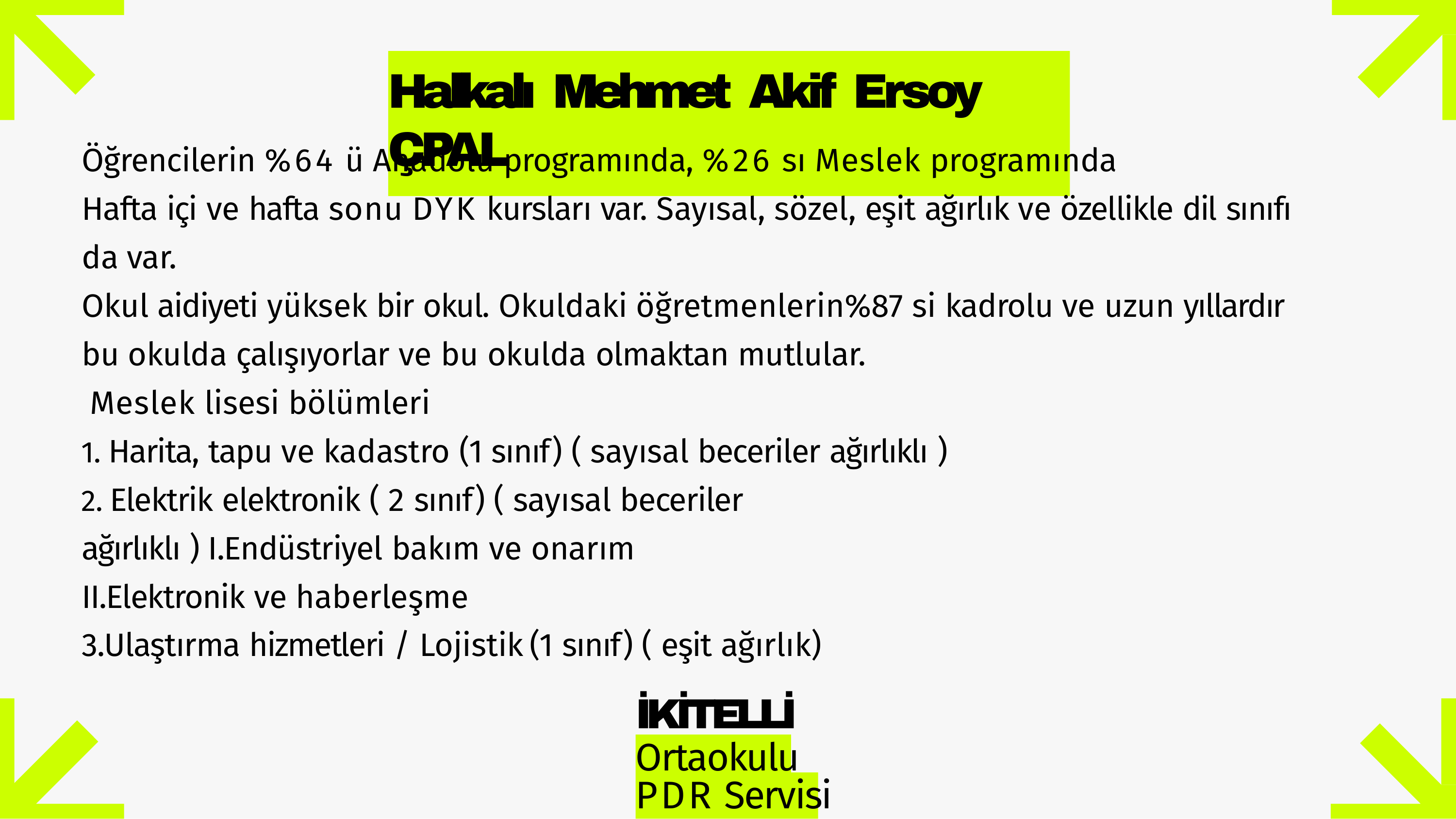

# Halkalı Mehmet Akif Ersoy ÇPAL
Öğrencilerin %64 ü Anadolu programında, %26 sı Meslek programında
Hafta içi ve hafta sonu DYK kursları var. Sayısal, sözel, eşit ağırlık ve özellikle dil sınıfı da var.
Okul aidiyeti yüksek bir okul. Okuldaki öğretmenlerin%87 si kadrolu ve uzun yıllardır bu okulda çalışıyorlar ve bu okulda olmaktan mutlular.
Meslek lisesi bölümleri
Harita, tapu ve kadastro (1 sınıf) ( sayısal beceriler ağırlıklı )
	Elektrik elektronik ( 2 sınıf) ( sayısal beceriler ağırlıklı ) I.Endüstriyel bakım ve onarım
II.Elektronik ve haberleşme
3.Ulaştırma hizmetleri / Lojistik	(1 sınıf) ( eşit ağırlık)
İKİTELLİ
Ortaokulu PDR Servisi